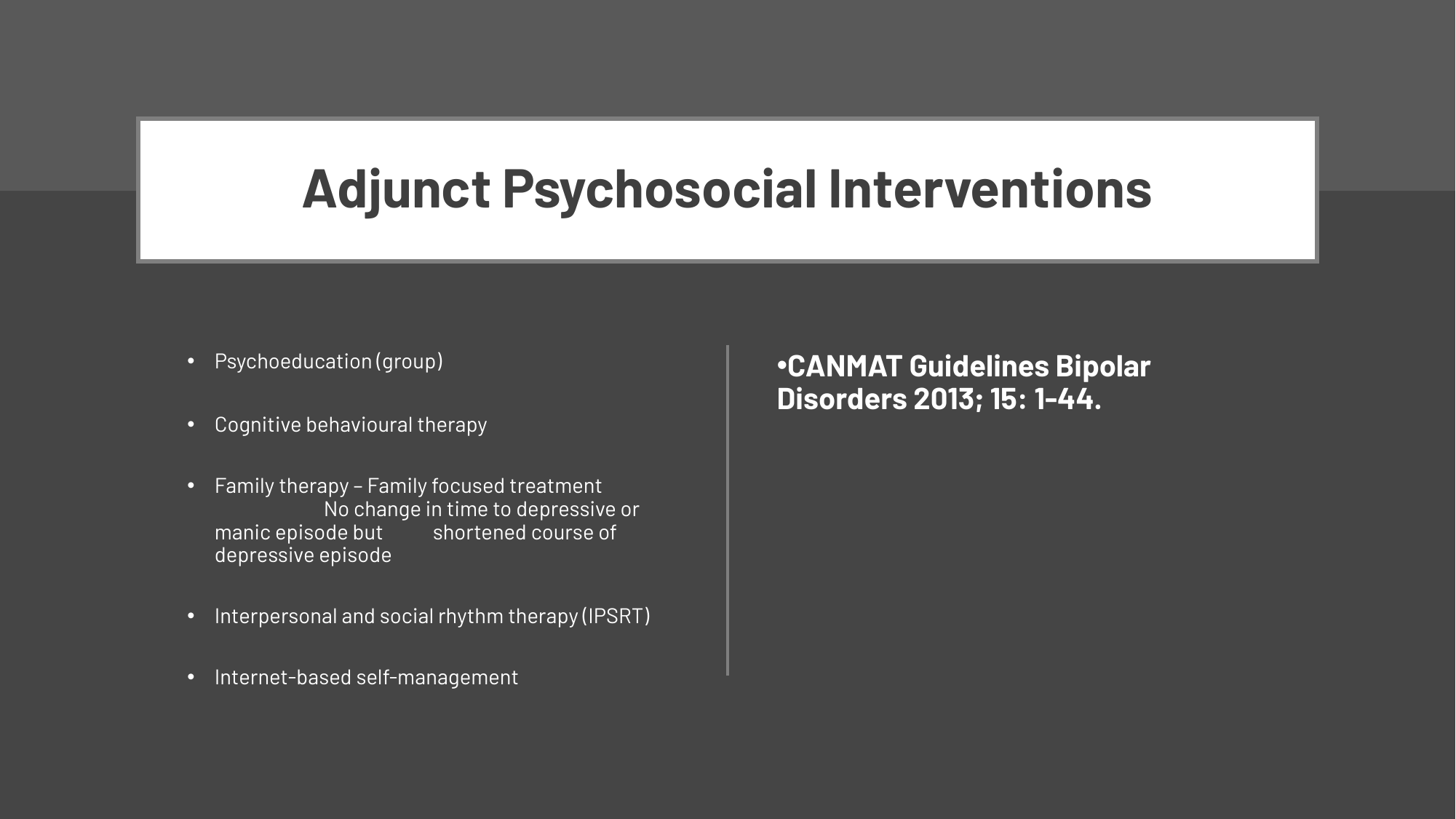

# Adjunct Psychosocial Interventions
Psychoeducation (group)
Cognitive behavioural therapy
Family therapy – Family focused treatment
	No change in time to depressive or manic episode but 	shortened course of depressive episode
Interpersonal and social rhythm therapy (IPSRT)
Internet-based self-management

CANMAT Guidelines Bipolar Disorders 2013; 15: 1-44.